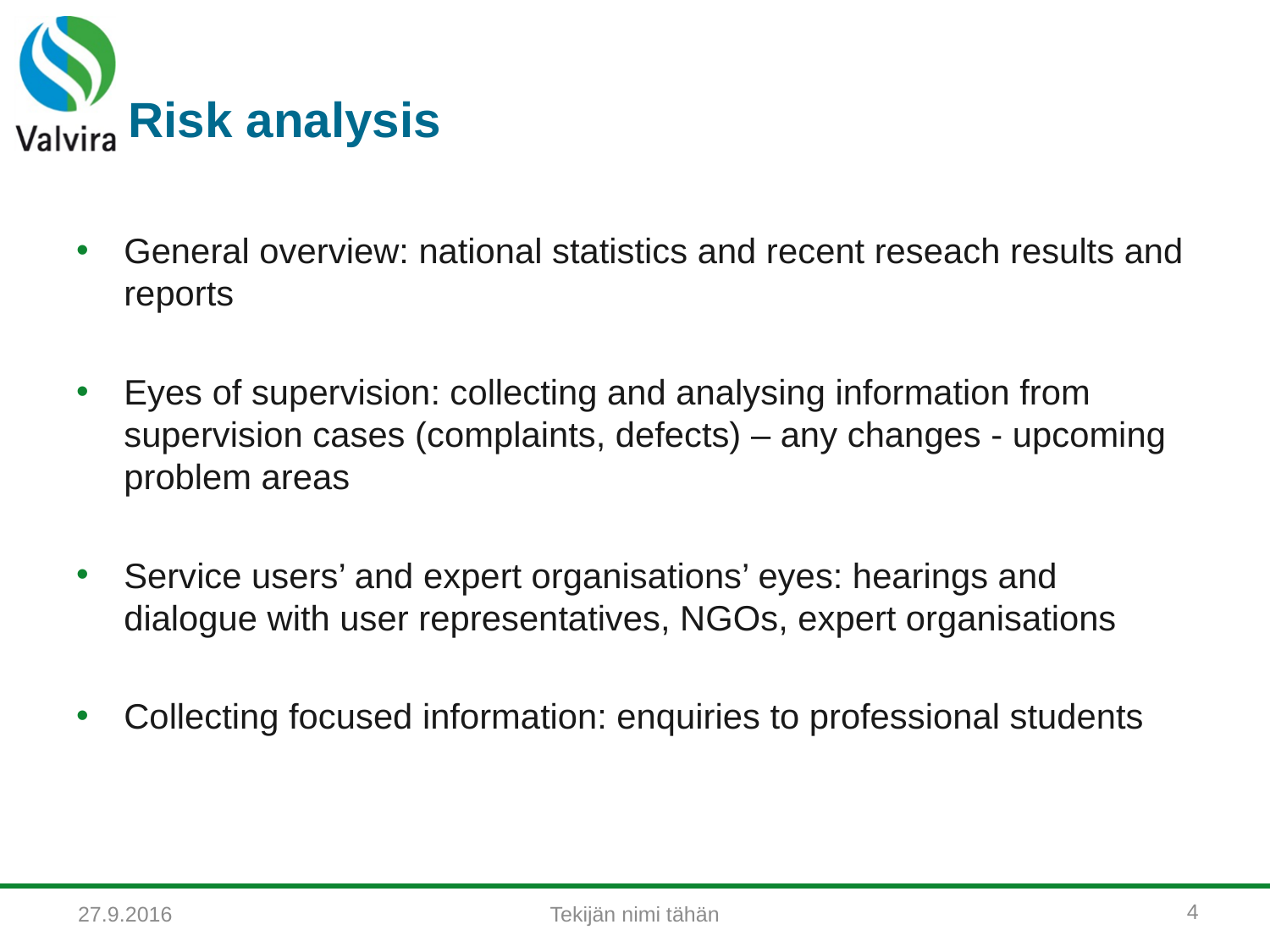

# Risk analysis
General overview: national statistics and recent reseach results and reports

Eyes of supervision: collecting and analysing information from supervision cases (complaints, defects) – any changes - upcoming problem areas

Service users’ and expert organisations’ eyes: hearings and dialogue with user representatives, NGOs, expert organisations

Collecting focused information: enquiries to professional students

4
Tekijän nimi tähän
27.9.2016